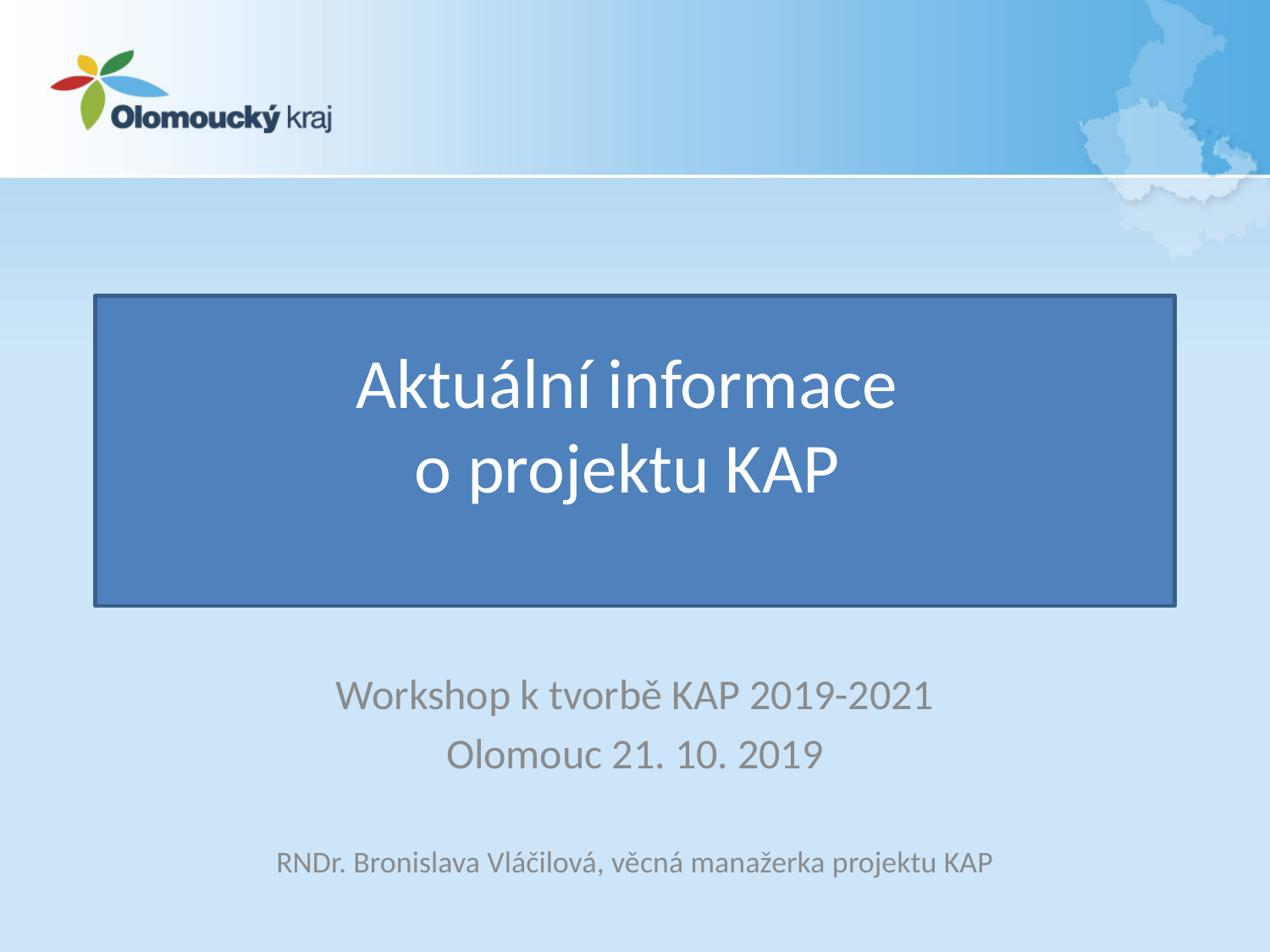

# Aktuální informace o projektu KAP

Workshop k tvorbě KAP 2019-2021
Olomouc 21. 10. 2019

RNDr. Bronislava Vláčilová, věcná manažerka projektu KAP